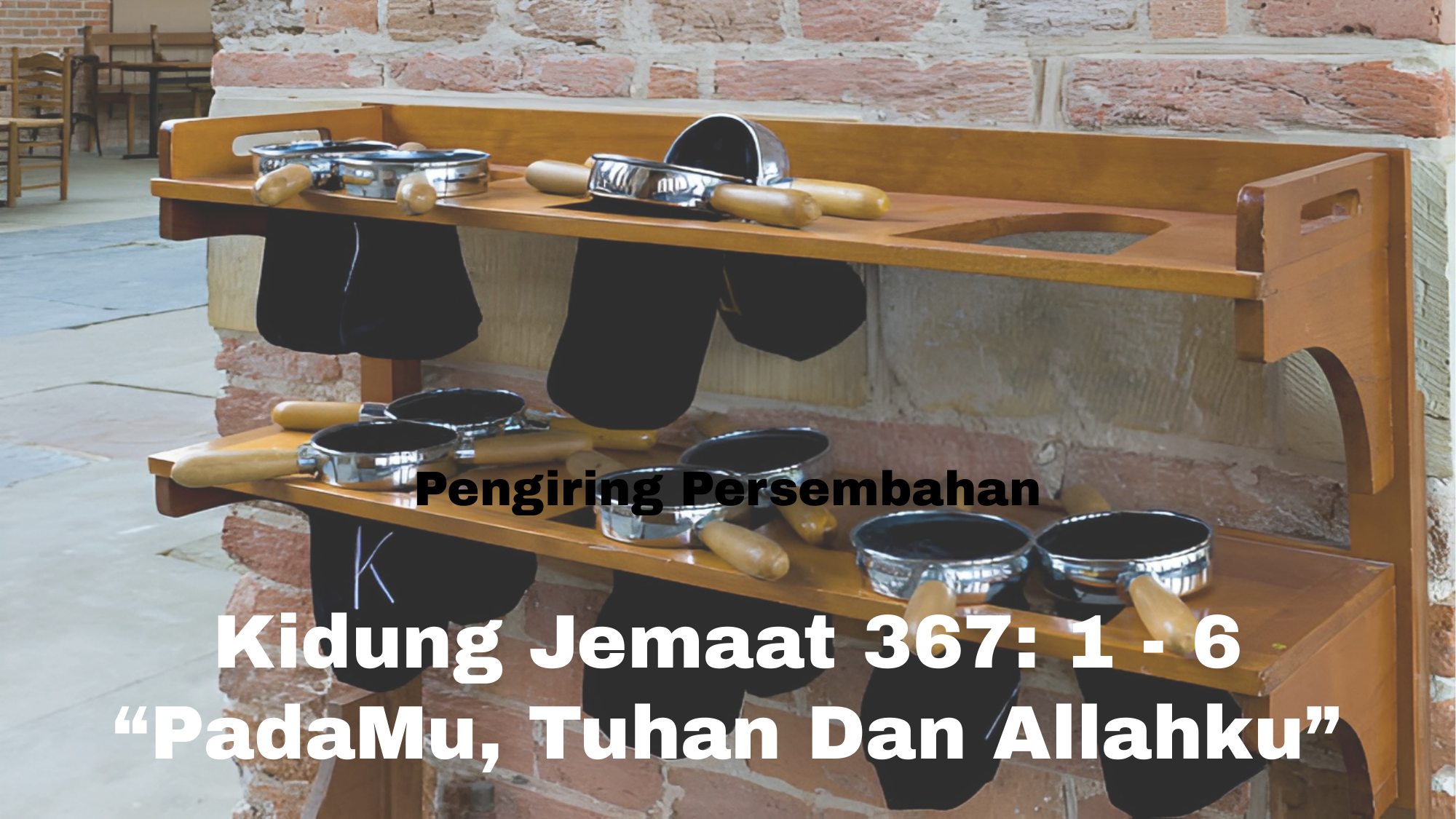

Pengiring Persembahan
Kidung Jemaat 367: 1 - 6
“PadaMu, Tuhan Dan Allahku”